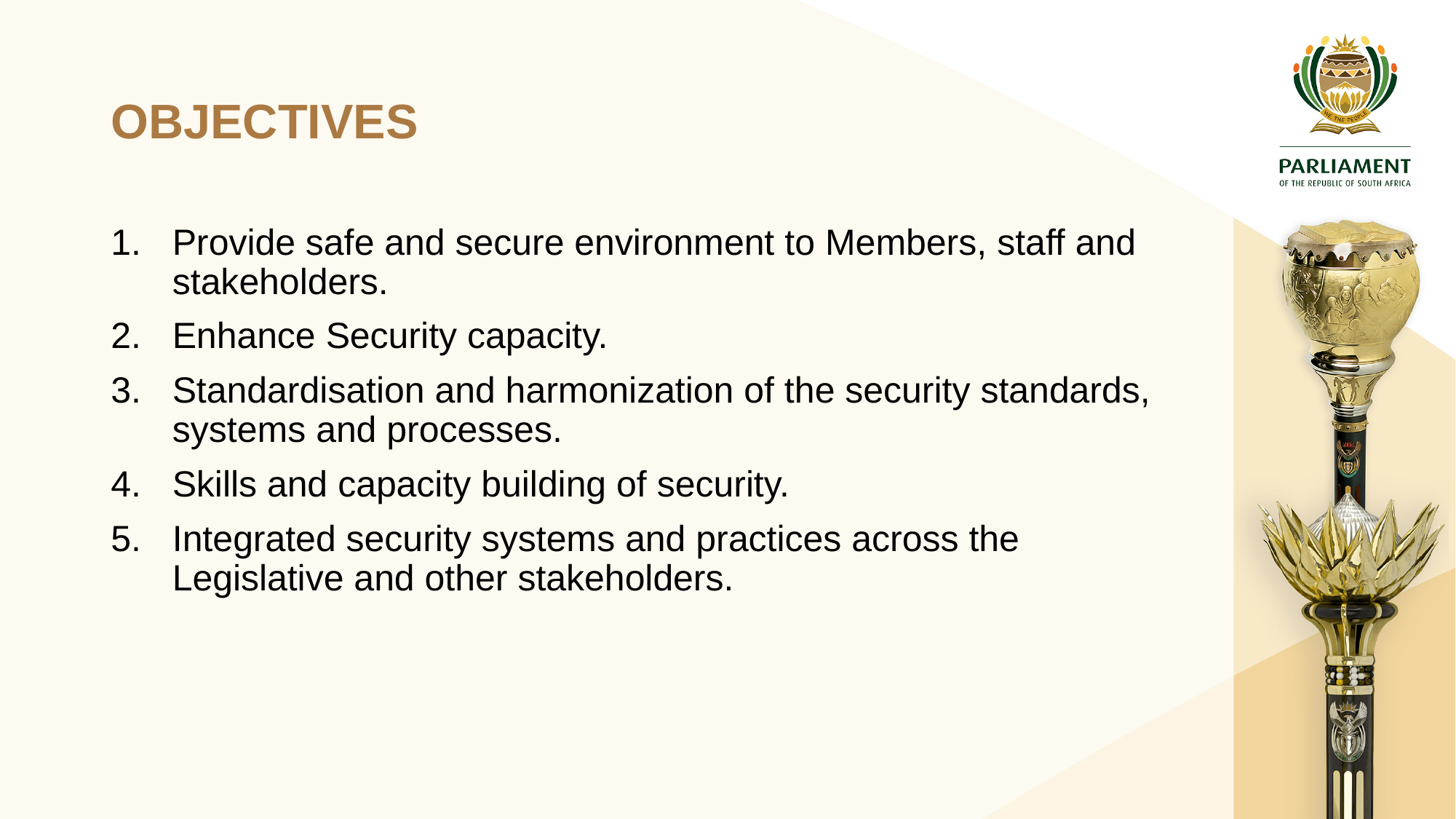

# OBJECTIVES
Provide safe and secure environment to Members, staff and stakeholders.
Enhance Security capacity.
Standardisation and harmonization of the security standards, systems and processes.
Skills and capacity building of security.
Integrated security systems and practices across the Legislative and other stakeholders.